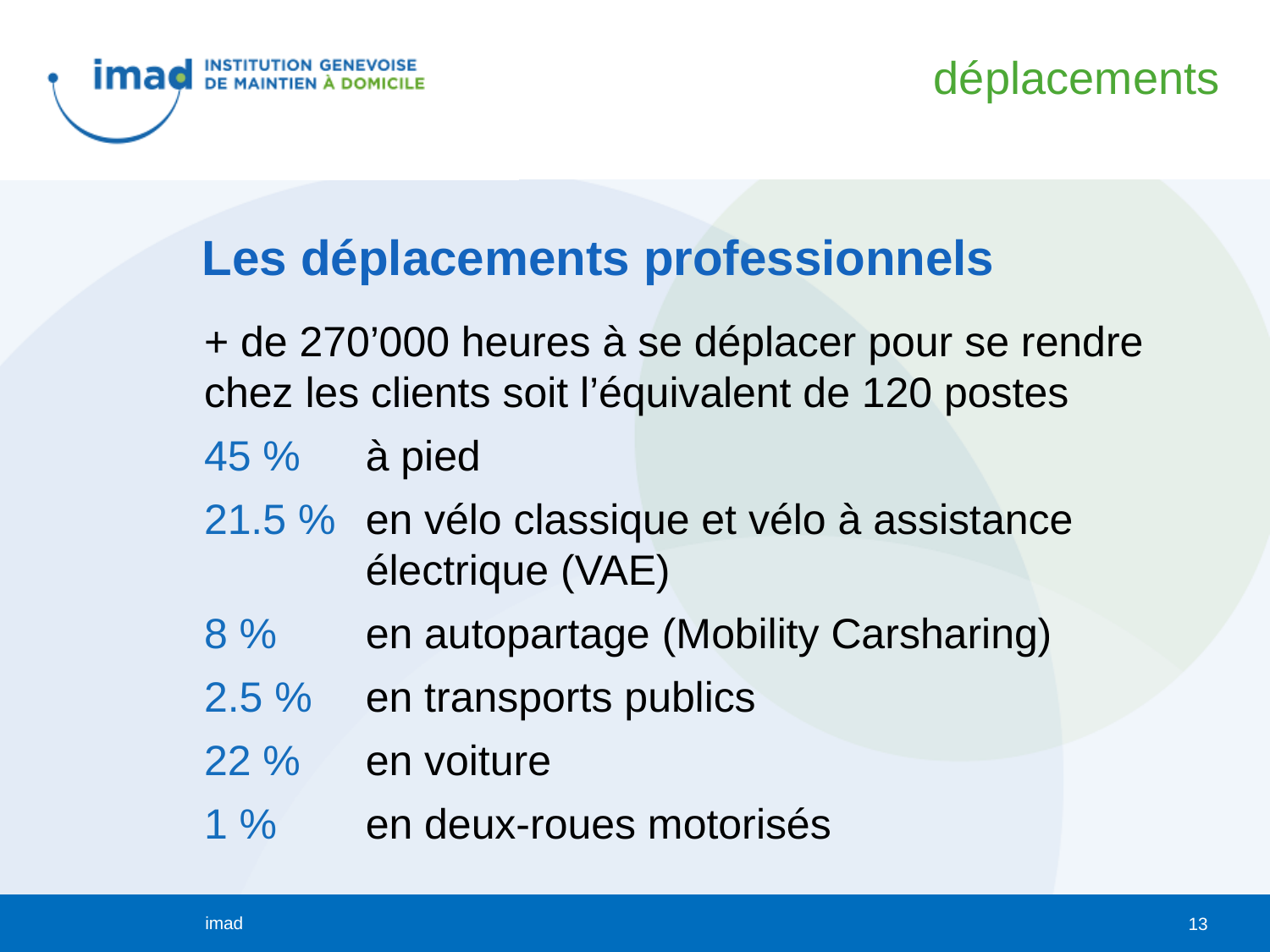

déplacements
Les déplacements professionnels
+ de 270’000 heures à se déplacer pour se rendre
chez les clients soit l’équivalent de 120 postes
45 %	à pied
21.5 % 	en vélo classique et vélo à assistance électrique (VAE)
8 % 	en autopartage (Mobility Carsharing)
2.5 % 	en transports publics
22 % 	en voiture
1 % 	en deux-roues motorisés
13